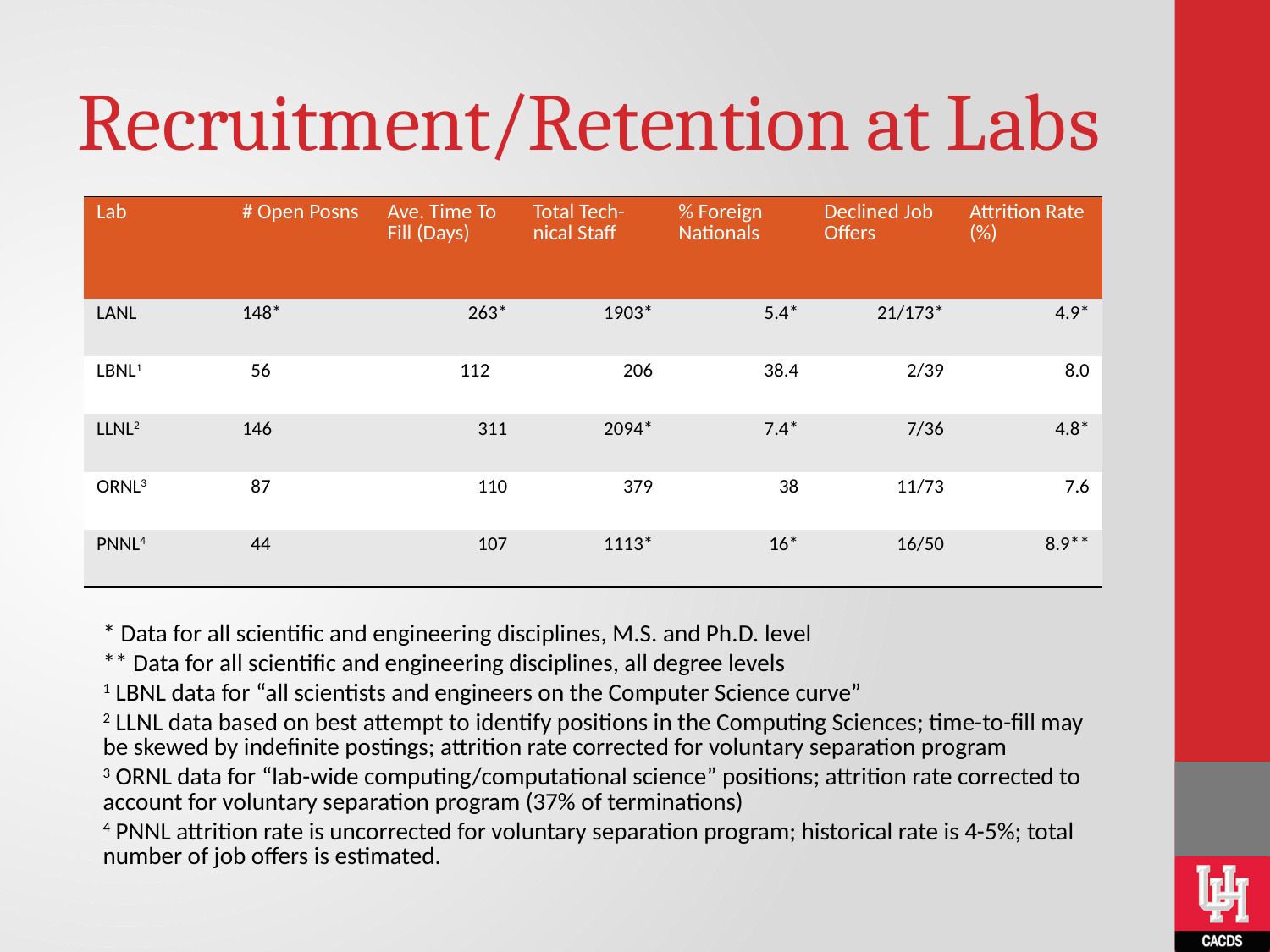

# Recruitment/Retention at Labs
| Lab | # Open Posns | Ave. Time To Fill (Days) | Total Tech- nical Staff | % Foreign Nationals | Declined Job Offers | Attrition Rate (%) |
| --- | --- | --- | --- | --- | --- | --- |
| LANL | 148\* | 263\* | 1903\* | 5.4\* | 21/173\* | 4.9\* |
| LBNL1 | 56 | 112 | 206 | 38.4 | 2/39 | 8.0 |
| LLNL2 | 146 | 311 | 2094\* | 7.4\* | 7/36 | 4.8\* |
| ORNL3 | 87 | 110 | 379 | 38 | 11/73 | 7.6 |
| PNNL4 | 44 | 107 | 1113\* | 16\* | 16/50 | 8.9\*\* |
* Data for all scientific and engineering disciplines, M.S. and Ph.D. level
** Data for all scientific and engineering disciplines, all degree levels
1 LBNL data for “all scientists and engineers on the Computer Science curve”
2 LLNL data based on best attempt to identify positions in the Computing Sciences; time-to-fill may be skewed by indefinite postings; attrition rate corrected for voluntary separation program
3 ORNL data for “lab-wide computing/computational science” positions; attrition rate corrected to account for voluntary separation program (37% of terminations)
4 PNNL attrition rate is uncorrected for voluntary separation program; historical rate is 4-5%; total number of job offers is estimated.